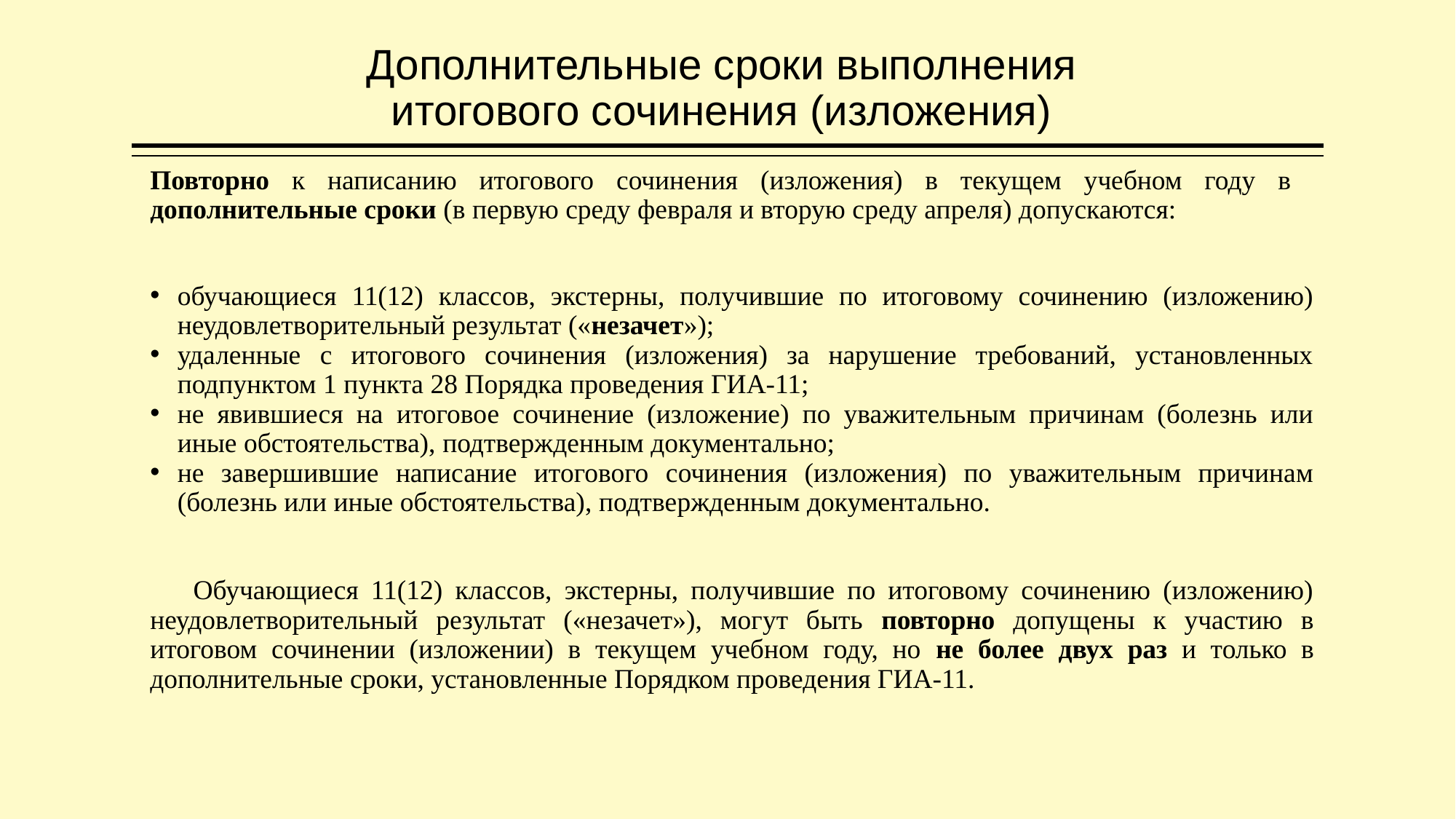

# Дополнительные сроки выполнения итогового сочинения (изложения)
Повторно к написанию итогового сочинения (изложения) в текущем учебном году в
дополнительные сроки (в первую среду февраля и вторую среду апреля) допускаются:

обучающиеся 11(12) классов, экстерны, получившие по итоговому сочинению (изложению) неудовлетворительный результат («незачет»);
удаленные с итогового сочинения (изложения) за нарушение требований, установленных подпунктом 1 пункта 28 Порядка проведения ГИА-11;
не явившиеся на итоговое сочинение (изложение) по уважительным причинам (болезнь или иные обстоятельства), подтвержденным документально;
не завершившие написание итогового сочинения (изложения) по уважительным причинам (болезнь или иные обстоятельства), подтвержденным документально.

Обучающиеся 11(12) классов, экстерны, получившие по итоговому сочинению (изложению) неудовлетворительный результат («незачет»), могут быть повторно допущены к участию в итоговом сочинении (изложении) в текущем учебном году, но не более двух раз и только в дополнительные сроки, установленные Порядком проведения ГИА-11.